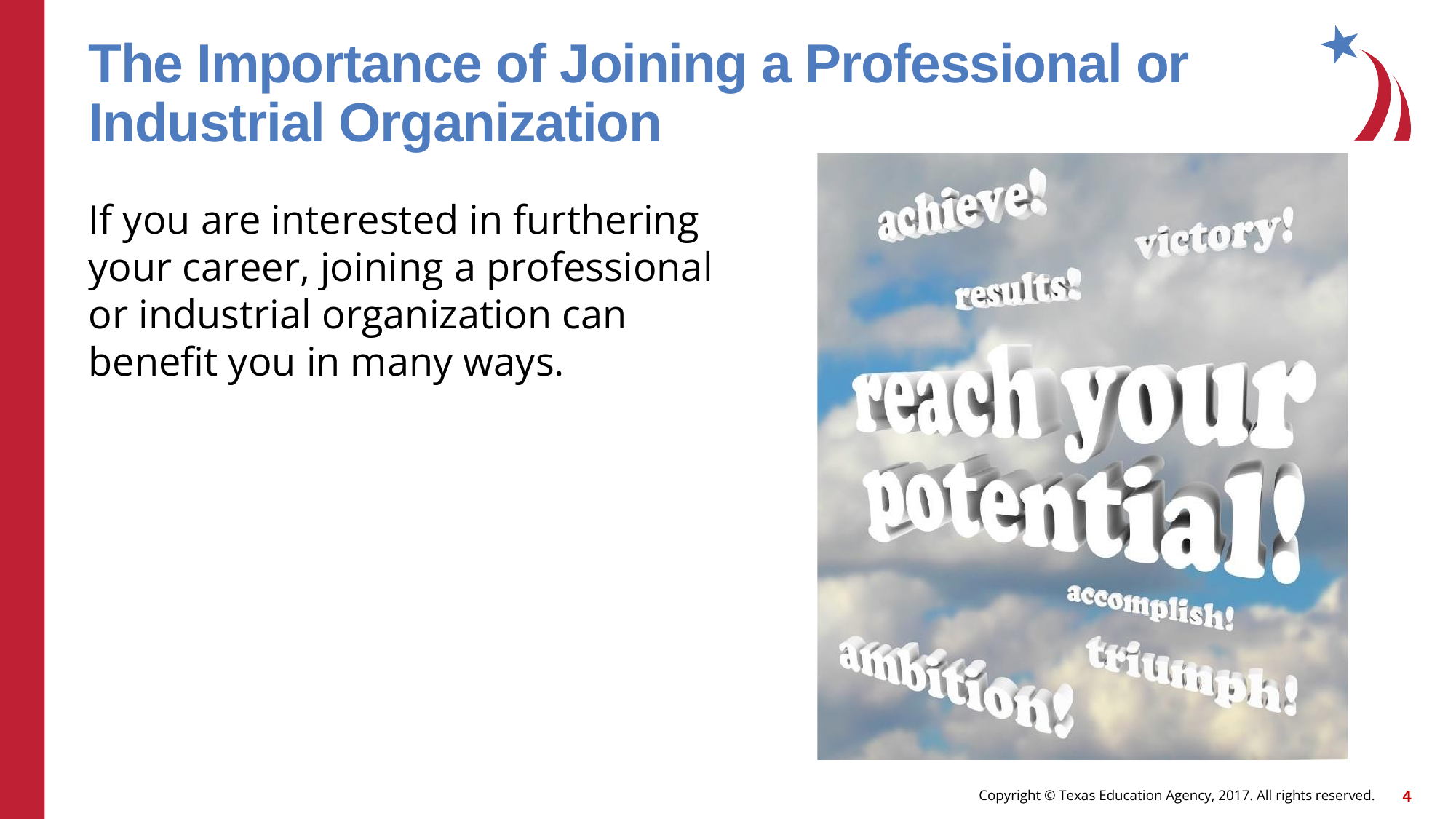

# The Importance of Joining a Professional or Industrial Organization

If you are interested in furthering your career, joining a professional or industrial organization can benefit you in many ways.